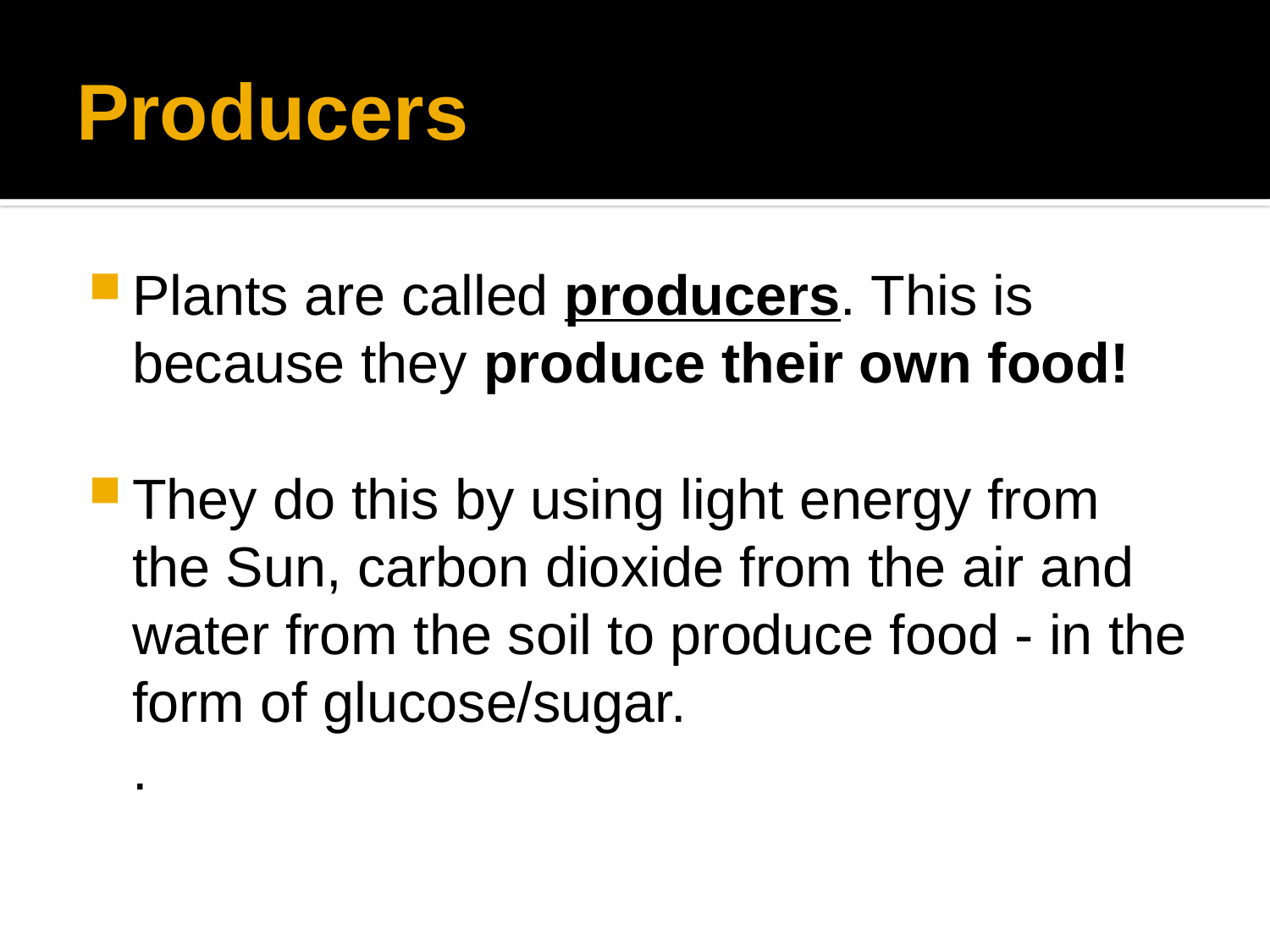

# Producers
Plants are called producers. This is because they produce their own food!

They do this by using light energy from the Sun, carbon dioxide from the air and water from the soil to produce food - in the form of glucose/sugar.
.